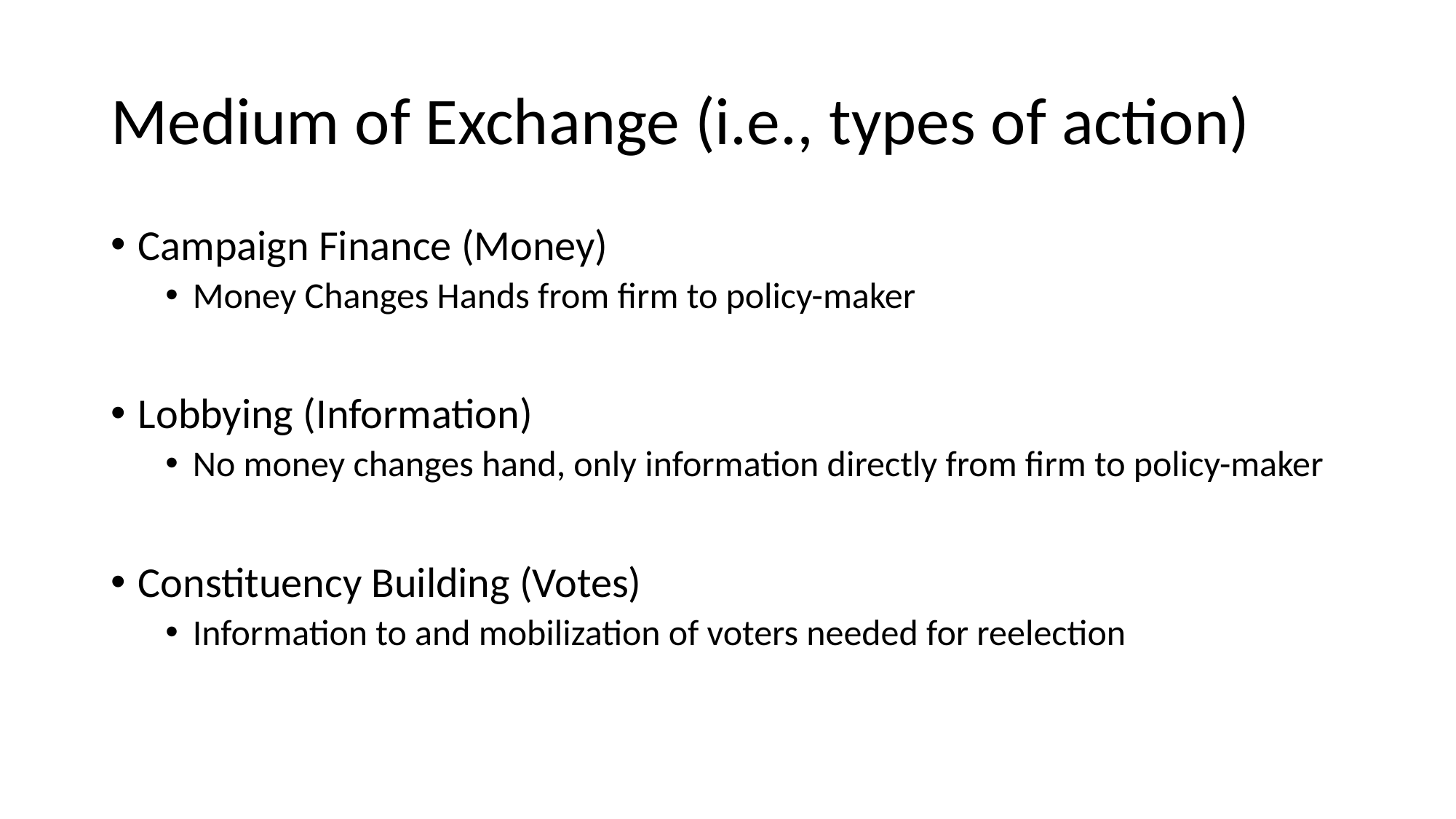

# Medium of Exchange (i.e., types of action)
Campaign Finance (Money)
Money Changes Hands from firm to policy-maker

Lobbying (Information)
No money changes hand, only information directly from firm to policy-maker

Constituency Building (Votes)
Information to and mobilization of voters needed for reelection